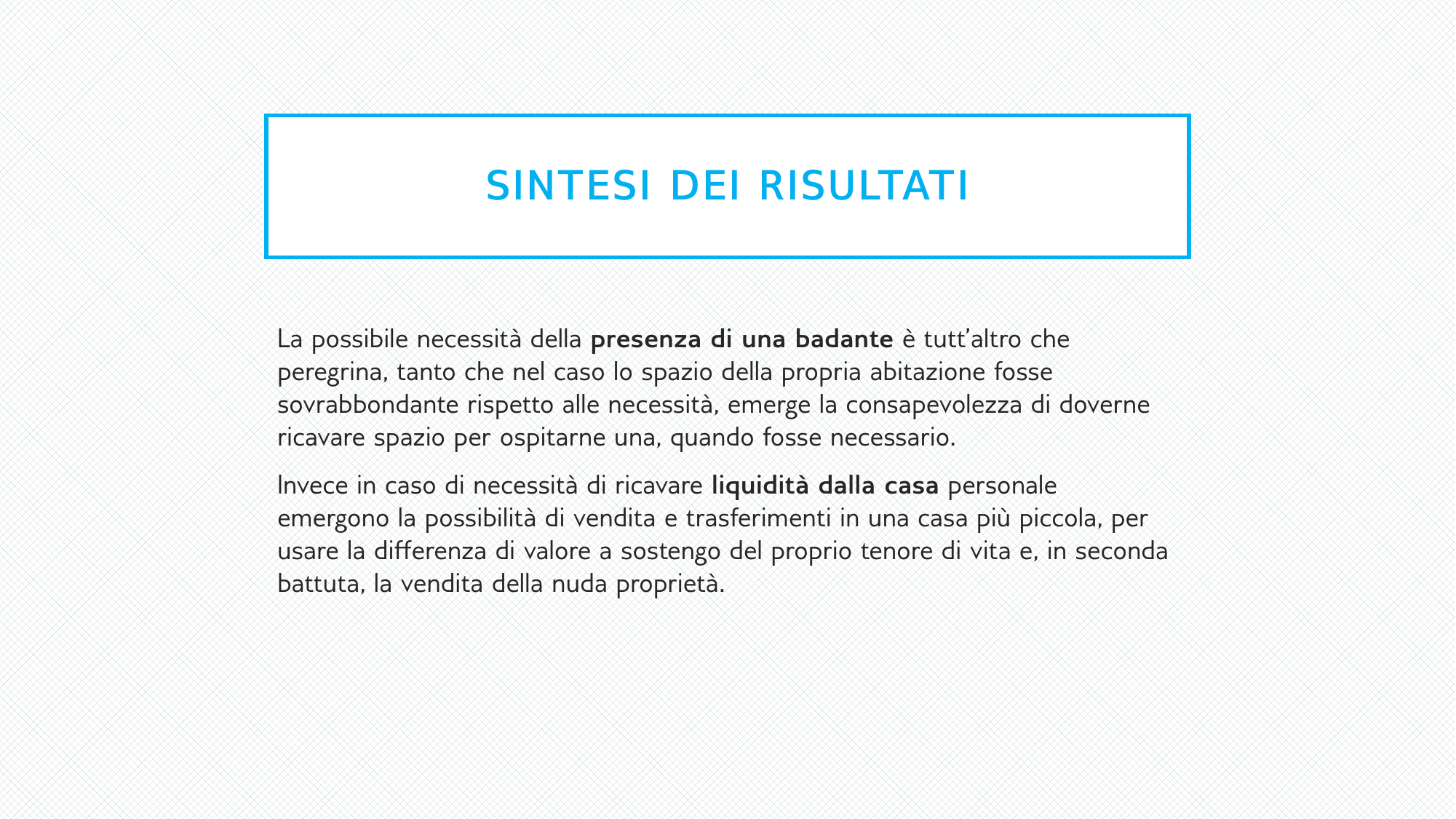

# SINTESI DEI RISULTATI
La possibile necessità della presenza di una badante è tutt’altro che peregrina, tanto che nel caso lo spazio della propria abitazione fosse sovrabbondante rispetto alle necessità, emerge la consapevolezza di doverne ricavare spazio per ospitarne una, quando fosse necessario.
Invece in caso di necessità di ricavare liquidità dalla casa personale emergono la possibilità di vendita e trasferimenti in una casa più piccola, per usare la differenza di valore a sostengo del proprio tenore di vita e, in seconda battuta, la vendita della nuda proprietà.